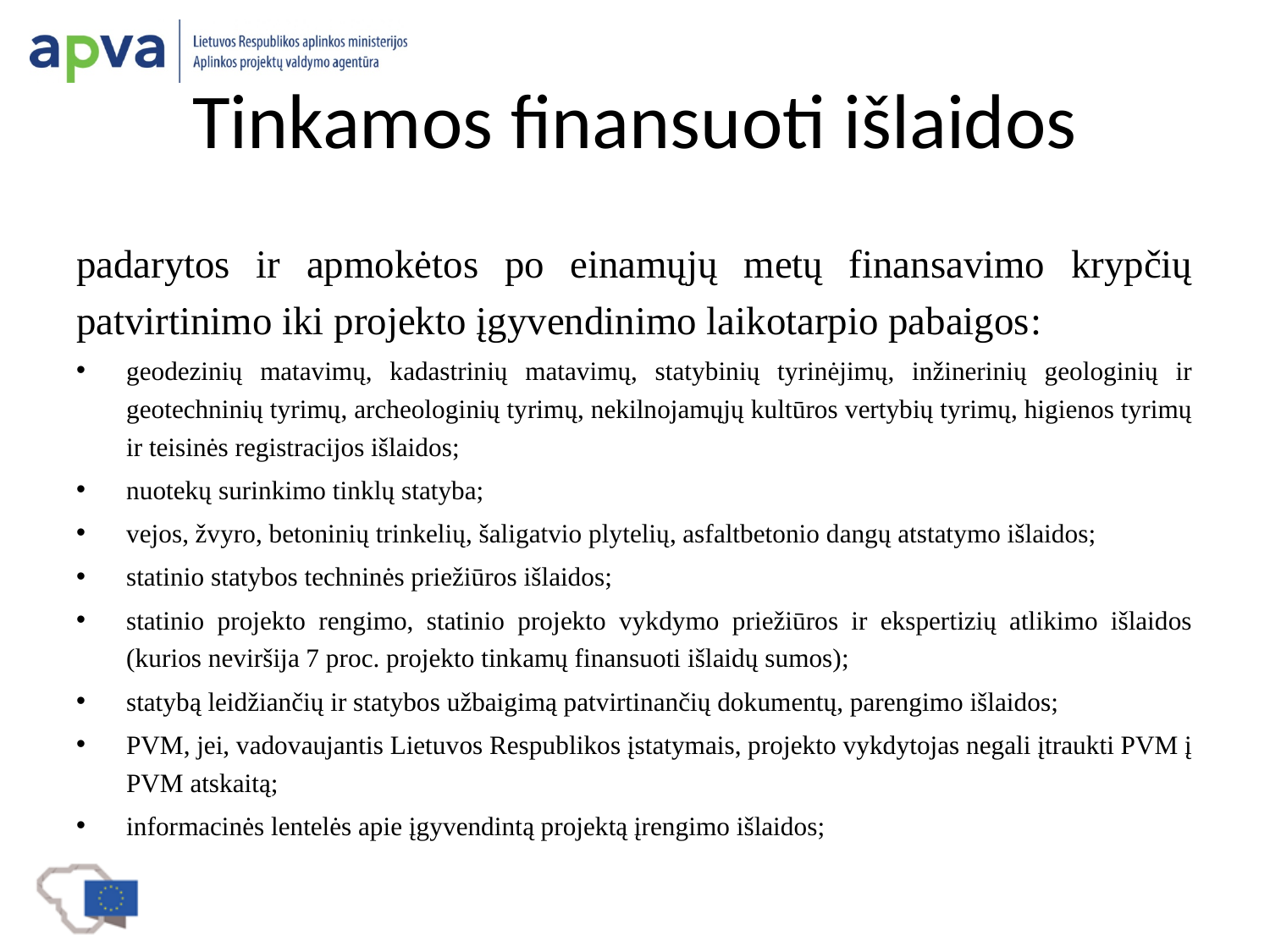

# Tinkamos finansuoti išlaidos
padarytos ir apmokėtos po einamųjų metų finansavimo krypčių patvirtinimo iki projekto įgyvendinimo laikotarpio pabaigos:
geodezinių matavimų, kadastrinių matavimų, statybinių tyrinėjimų, inžinerinių geologinių ir geotechninių tyrimų, archeologinių tyrimų, nekilnojamųjų kultūros vertybių tyrimų, higienos tyrimų ir teisinės registracijos išlaidos;
nuotekų surinkimo tinklų statyba;
vejos, žvyro, betoninių trinkelių, šaligatvio plytelių, asfaltbetonio dangų atstatymo išlaidos;
statinio statybos techninės priežiūros išlaidos;
statinio projekto rengimo, statinio projekto vykdymo priežiūros ir ekspertizių atlikimo išlaidos (kurios neviršija 7 proc. projekto tinkamų finansuoti išlaidų sumos);
statybą leidžiančių ir statybos užbaigimą patvirtinančių dokumentų, parengimo išlaidos;
PVM, jei, vadovaujantis Lietuvos Respublikos įstatymais, projekto vykdytojas negali įtraukti PVM į PVM atskaitą;
informacinės lentelės apie įgyvendintą projektą įrengimo išlaidos;